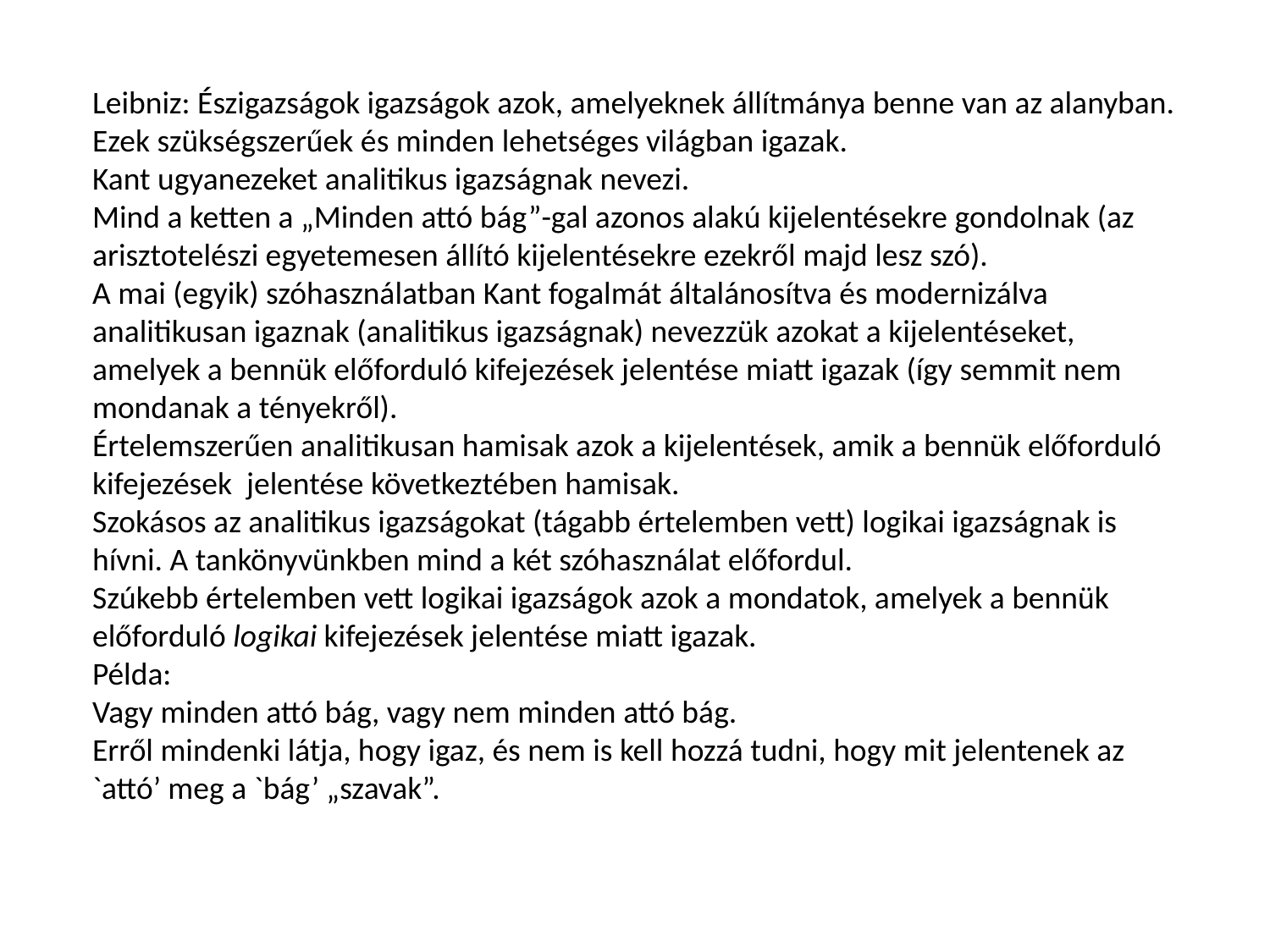

Leibniz: Észigazságok igazságok azok, amelyeknek állítmánya benne van az alanyban. Ezek szükségszerűek és minden lehetséges világban igazak.
Kant ugyanezeket analitikus igazságnak nevezi.
Mind a ketten a „Minden attó bág”-gal azonos alakú kijelentésekre gondolnak (az arisztotelészi egyetemesen állító kijelentésekre ezekről majd lesz szó).
A mai (egyik) szóhasználatban Kant fogalmát általánosítva és modernizálva analitikusan igaznak (analitikus igazságnak) nevezzük azokat a kijelentéseket, amelyek a bennük előforduló kifejezések jelentése miatt igazak (így semmit nem mondanak a tényekről).
Értelemszerűen analitikusan hamisak azok a kijelentések, amik a bennük előforduló kifejezések  jelentése következtében hamisak.
Szokásos az analitikus igazságokat (tágabb értelemben vett) logikai igazságnak is hívni. A tankönyvünkben mind a két szóhasználat előfordul.
Szúkebb értelemben vett logikai igazságok azok a mondatok, amelyek a bennük előforduló logikai kifejezések jelentése miatt igazak.
Példa:
Vagy minden attó bág, vagy nem minden attó bág.
Erről mindenki látja, hogy igaz, és nem is kell hozzá tudni, hogy mit jelentenek az `attó’ meg a `bág’ „szavak”.